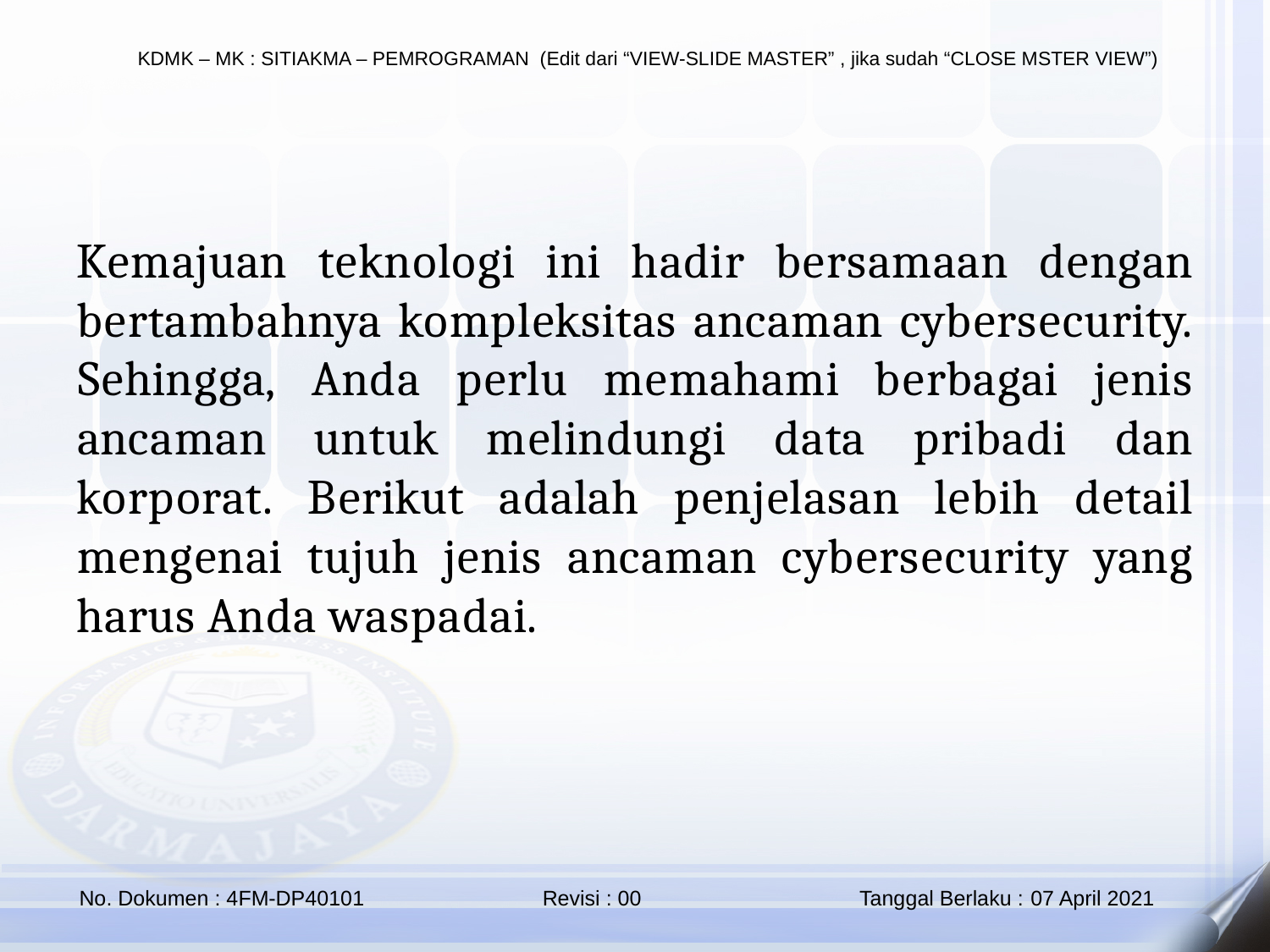

Kemajuan teknologi ini hadir bersamaan dengan bertambahnya kompleksitas ancaman cybersecurity. Sehingga, Anda perlu memahami berbagai jenis ancaman untuk melindungi data pribadi dan korporat. Berikut adalah penjelasan lebih detail mengenai tujuh jenis ancaman cybersecurity yang harus Anda waspadai.